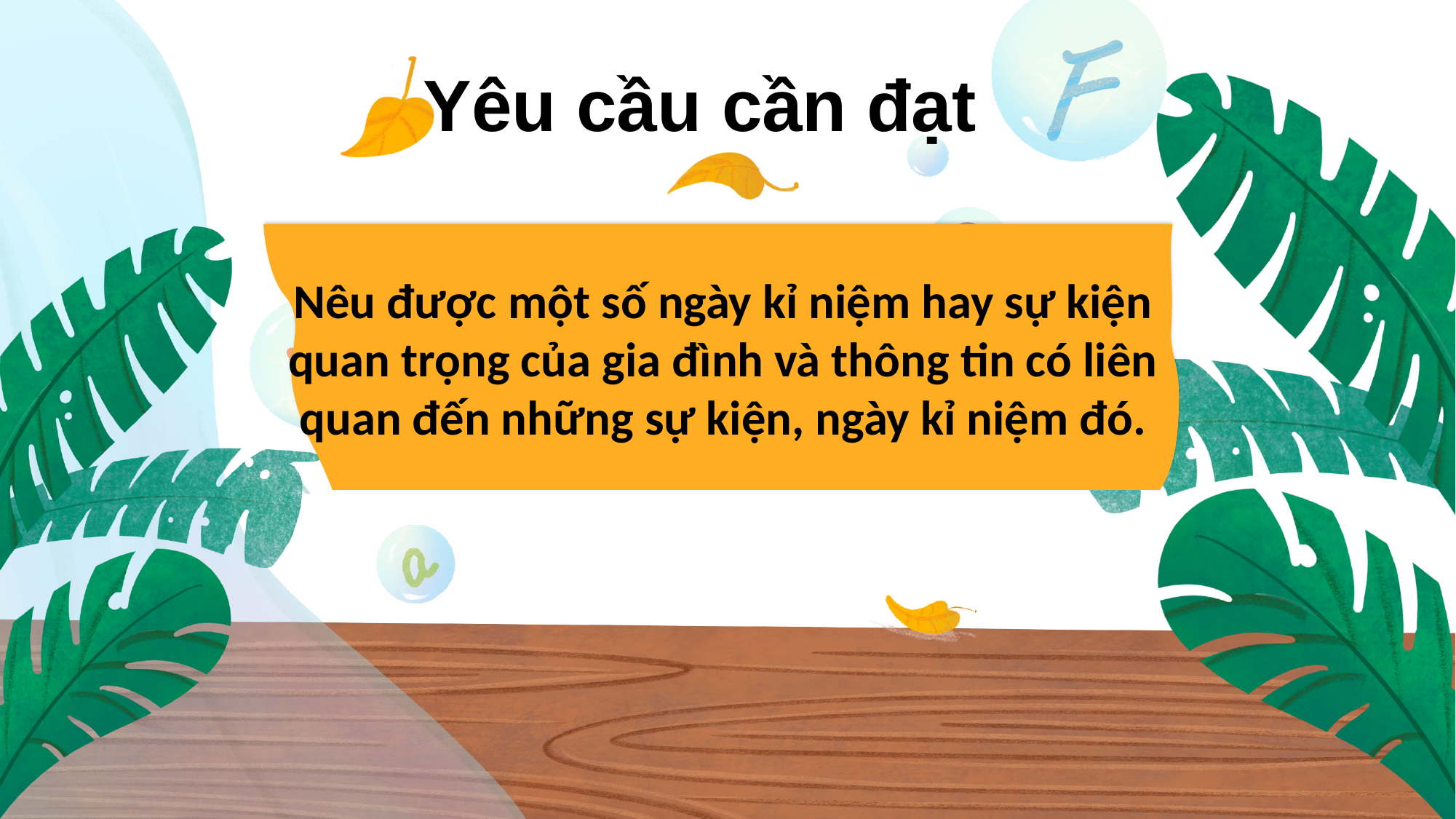

Yêu cầu cần đạt
Nêu được một số ngày kỉ niệm hay sự kiện quan trọng của gia đình và thông tin có liên quan đến những sự kiện, ngày kỉ niệm đó.